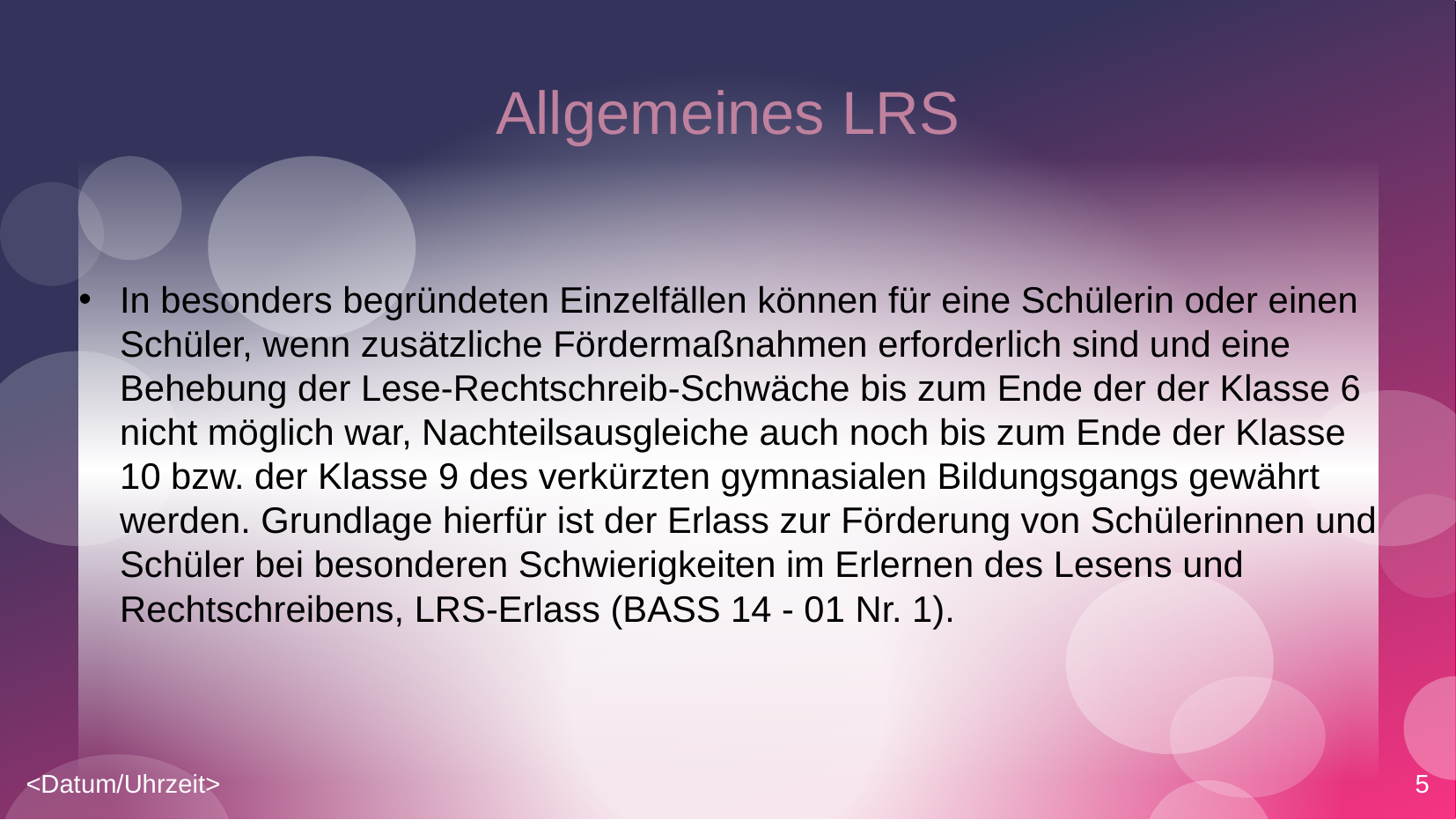

Allgemeines LRS

In besonders begründeten Einzelfällen können für eine Schülerin oder einen Schüler, wenn zusätzliche Fördermaßnahmen erforderlich sind und eine Behebung der Lese-Rechtschreib-Schwäche bis zum Ende der der Klasse 6 nicht möglich war, Nachteilsausgleiche auch noch bis zum Ende der Klasse 10 bzw. der Klasse 9 des verkürzten gymnasialen Bildungsgangs gewährt werden. Grundlage hierfür ist der Erlass zur Förderung von Schülerinnen und Schüler bei besonderen Schwierigkeiten im Erlernen des Lesens und Rechtschreibens, LRS-Erlass (BASS 14 - 01 Nr. 1).